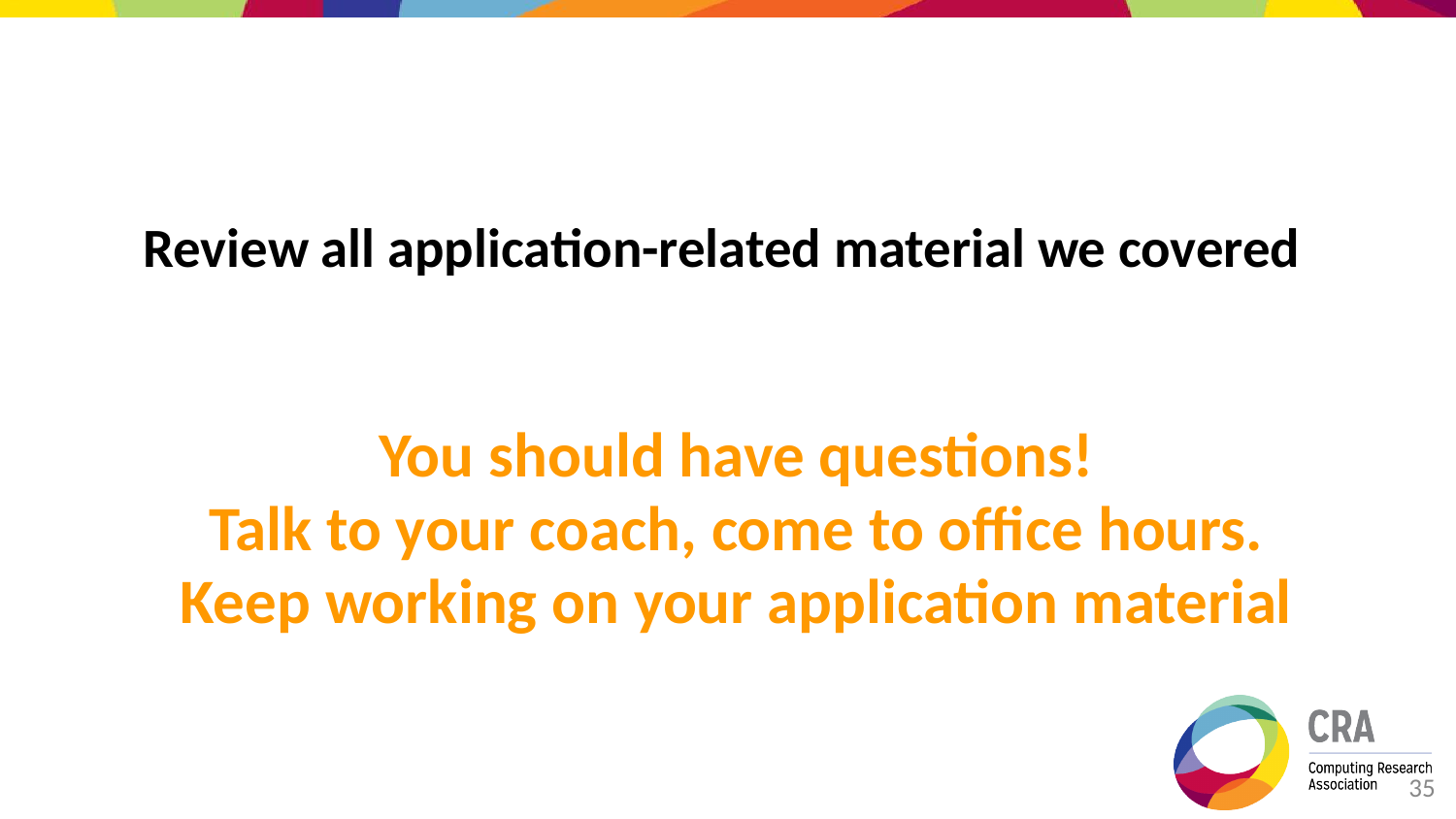

# Review all application-related material we covered
You should have questions!
Talk to your coach, come to office hours.
Keep working on your application material
35